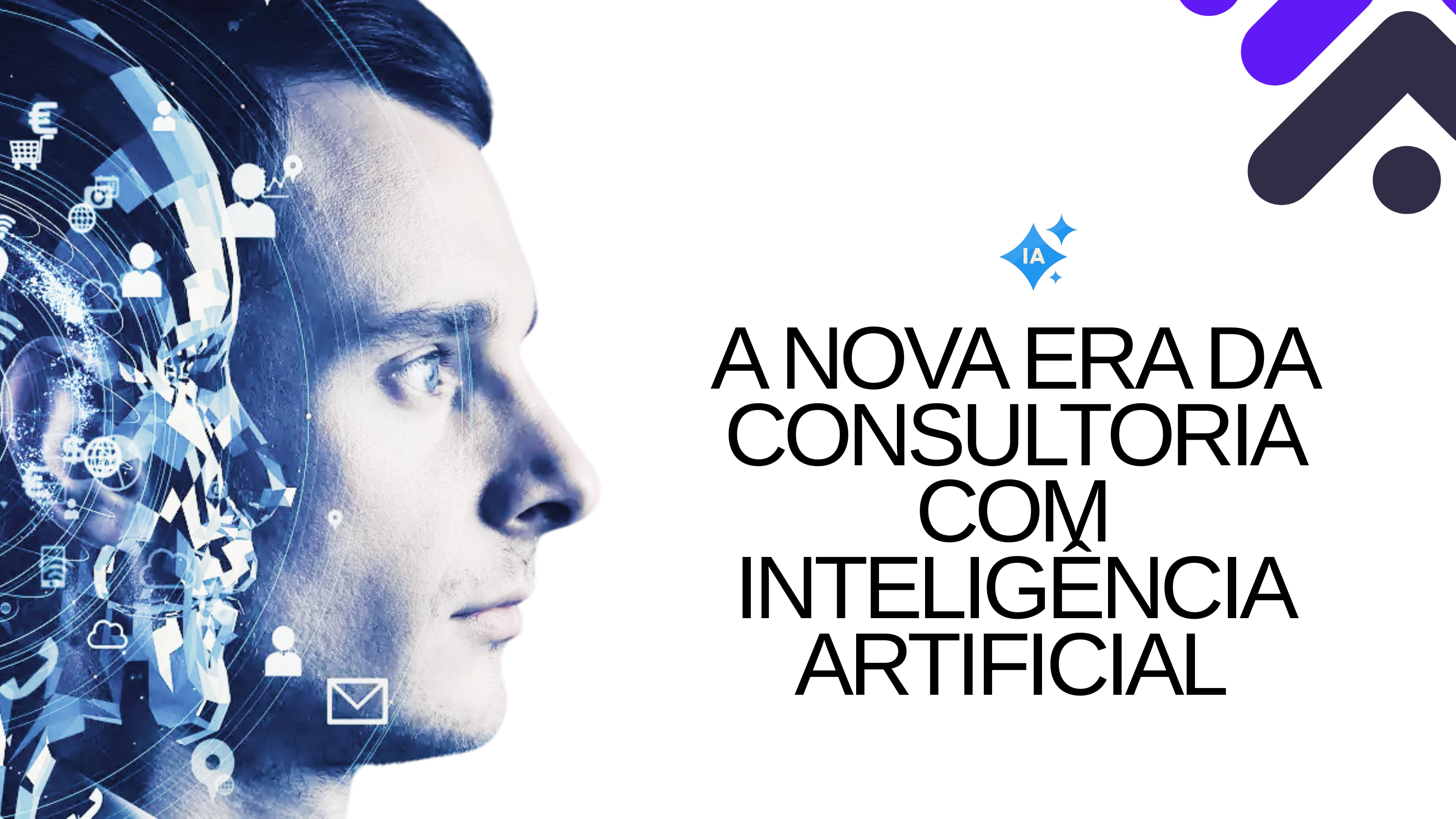

A NOVA ERA DA CONSULTORIA COM INTELIGÊNCIA ARTIFICIAL